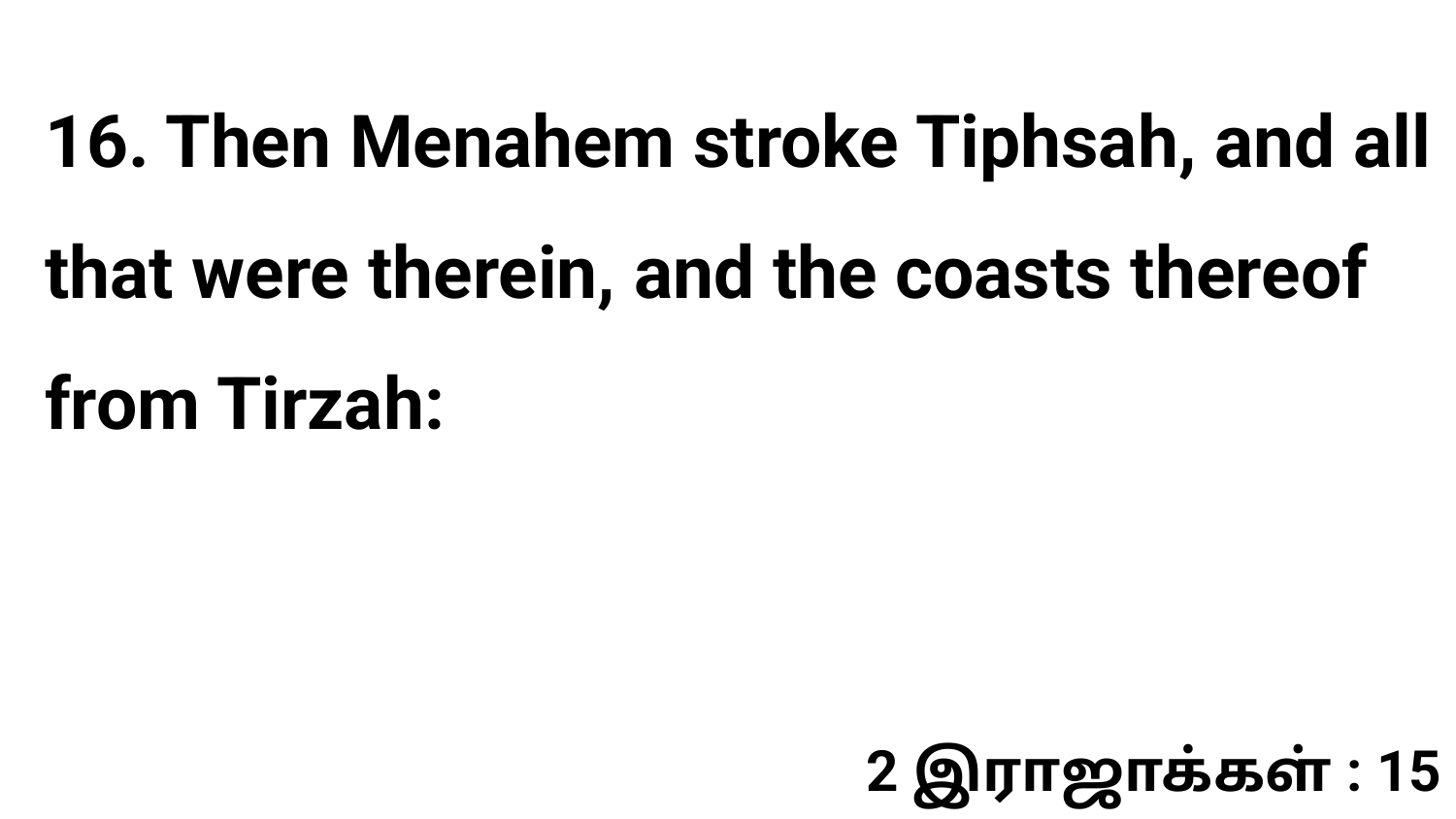

16. Then Menahem stroke Tiphsah, and all that were therein, and the coasts thereof from Tirzah:
2 இராஜாக்கள் : 15